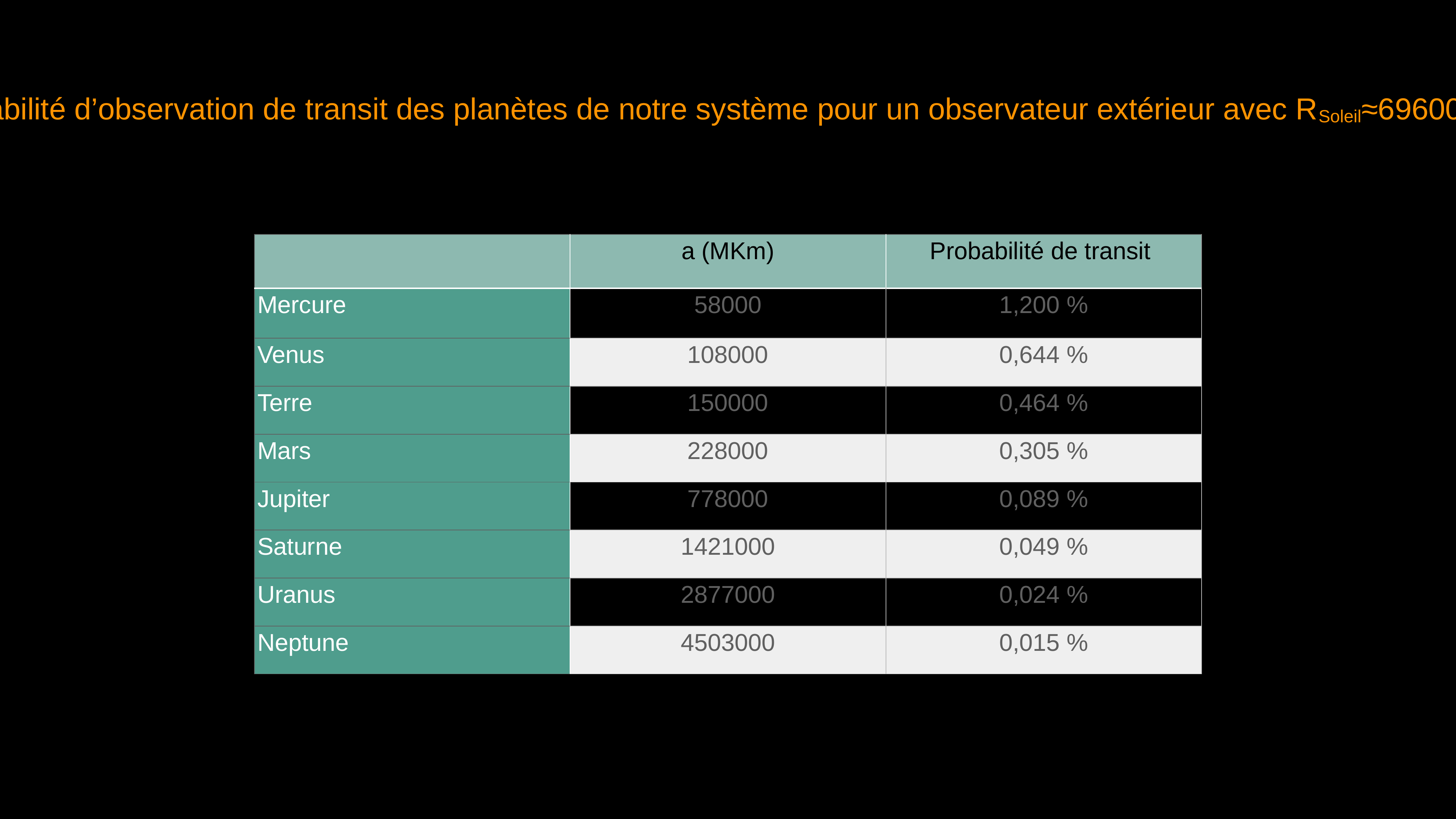

Probabilité d’observation de transit des planètes de notre système pour un observateur extérieur avec RSoleil≈696000 Km
|  | a (MKm) | Probabilité de transit |
| --- | --- | --- |
| Mercure | 58000 | 1,200 % |
| Venus | 108000 | 0,644 % |
| Terre | 150000 | 0,464 % |
| Mars | 228000 | 0,305 % |
| Jupiter | 778000 | 0,089 % |
| Saturne | 1421000 | 0,049 % |
| Uranus | 2877000 | 0,024 % |
| Neptune | 4503000 | 0,015 % |